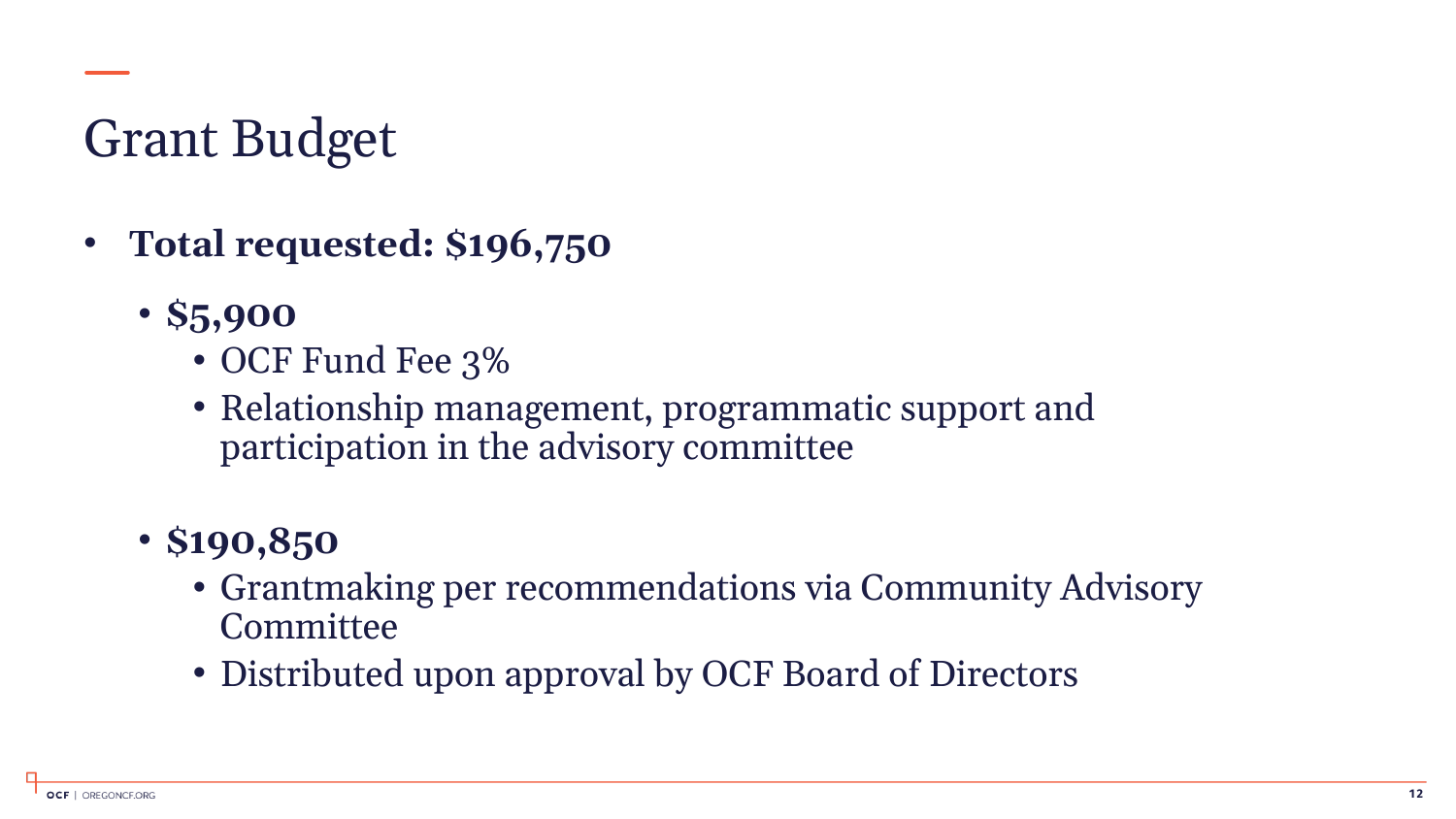

Grant Budget
Total requested: $196,750
$5,900
OCF Fund Fee 3%
Relationship management, programmatic support and participation in the advisory committee

$190,850
Grantmaking per recommendations via Community Advisory Committee
Distributed upon approval by OCF Board of Directors